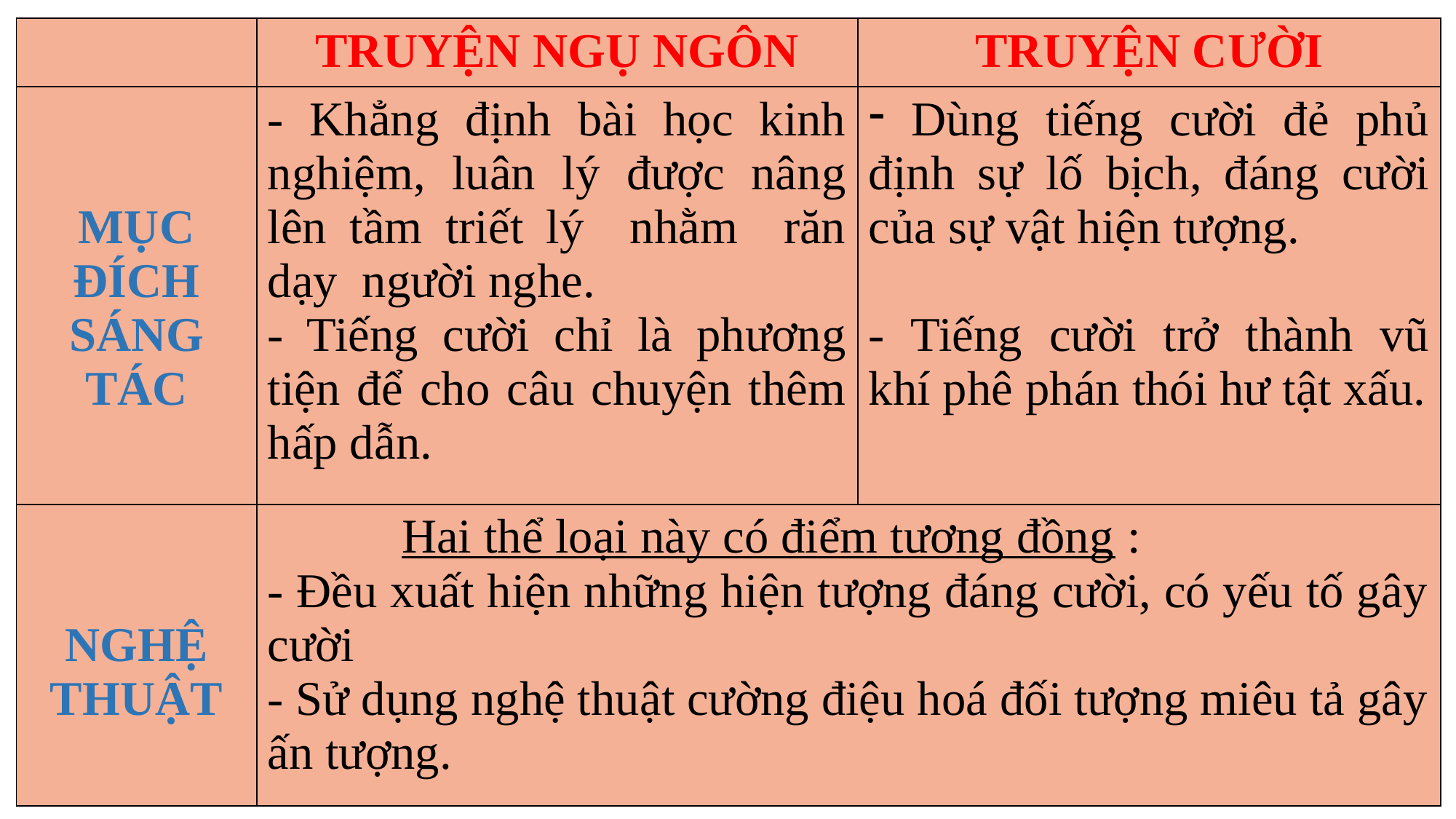

|  | TRUYỆN NGỤ NGÔN | TRUYỆN CƯỜI |
| --- | --- | --- |
| MỤC ĐÍCH SÁNG TÁC | - Khẳng định bài học kinh nghiệm, luân lý được nâng lên tầm triết lý nhằm răn dạy người nghe. - Tiếng cười chỉ là phương tiện để cho câu chuyện thêm hấp dẫn. | Dùng tiếng cười đẻ phủ định sự lố bịch, đáng cười của sự vật hiện tượng. - Tiếng cười trở thành vũ khí phê phán thói hư tật xấu. |
| NGHỆ THUẬT | Hai thể loại này có điểm tương đồng : - Đều xuất hiện những hiện tượng đáng cười, có yếu tố gây cười - Sử dụng nghệ thuật cường điệu hoá đối tượng miêu tả gây ấn tượng. |  |